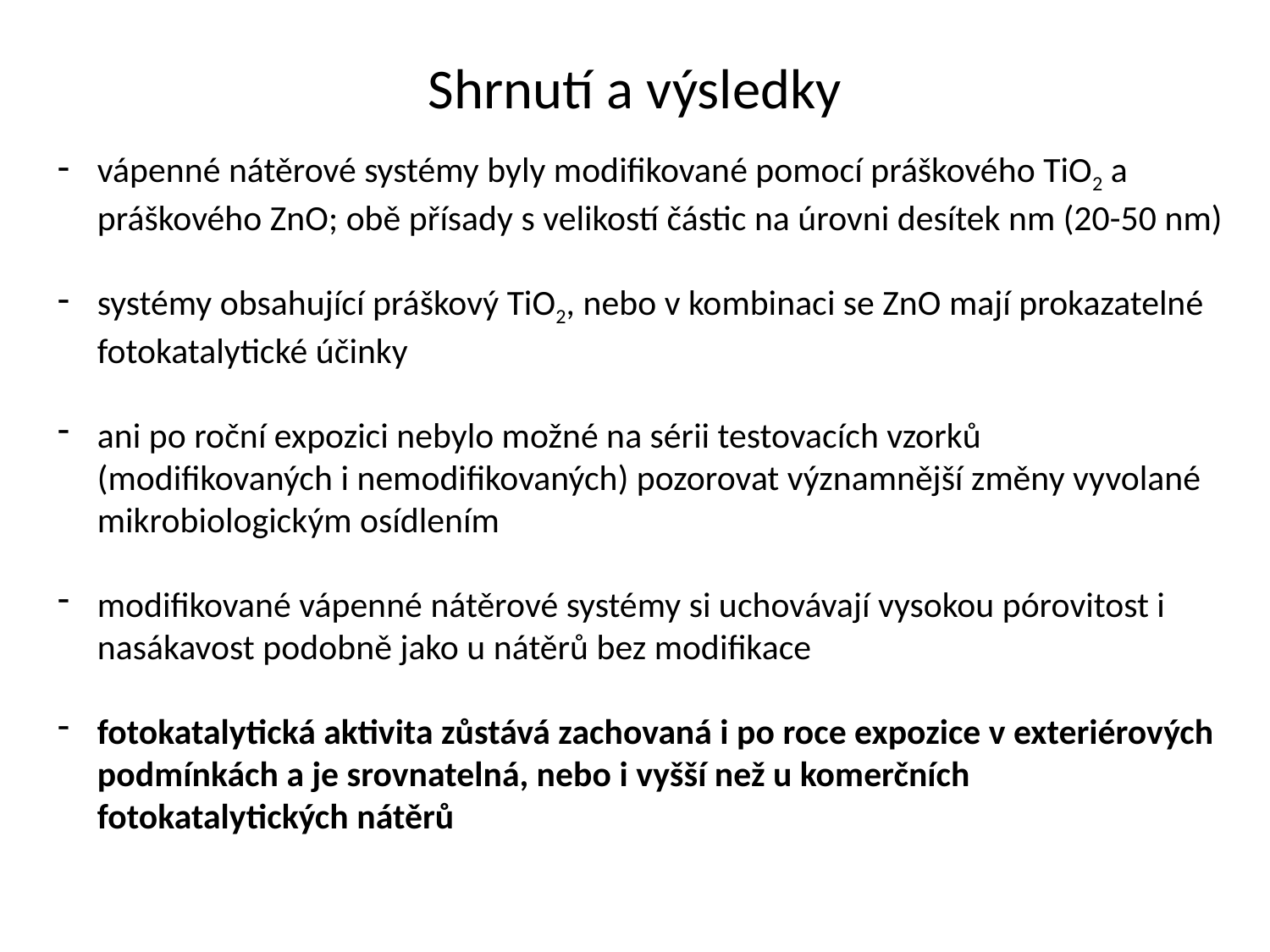

# Shrnutí a výsledky
vápenné nátěrové systémy byly modifikované pomocí práškového TiO2 a práškového ZnO; obě přísady s velikostí částic na úrovni desítek nm (20-50 nm)

systémy obsahující práškový TiO2, nebo v kombinaci se ZnO mají prokazatelné fotokatalytické účinky

ani po roční expozici nebylo možné na sérii testovacích vzorků (modifikovaných i nemodifikovaných) pozorovat významnější změny vyvolané mikrobiologickým osídlením

modifikované vápenné nátěrové systémy si uchovávají vysokou pórovitost i nasákavost podobně jako u nátěrů bez modifikace

fotokatalytická aktivita zůstává zachovaná i po roce expozice v exteriérových podmínkách a je srovnatelná, nebo i vyšší než u komerčních fotokatalytických nátěrů